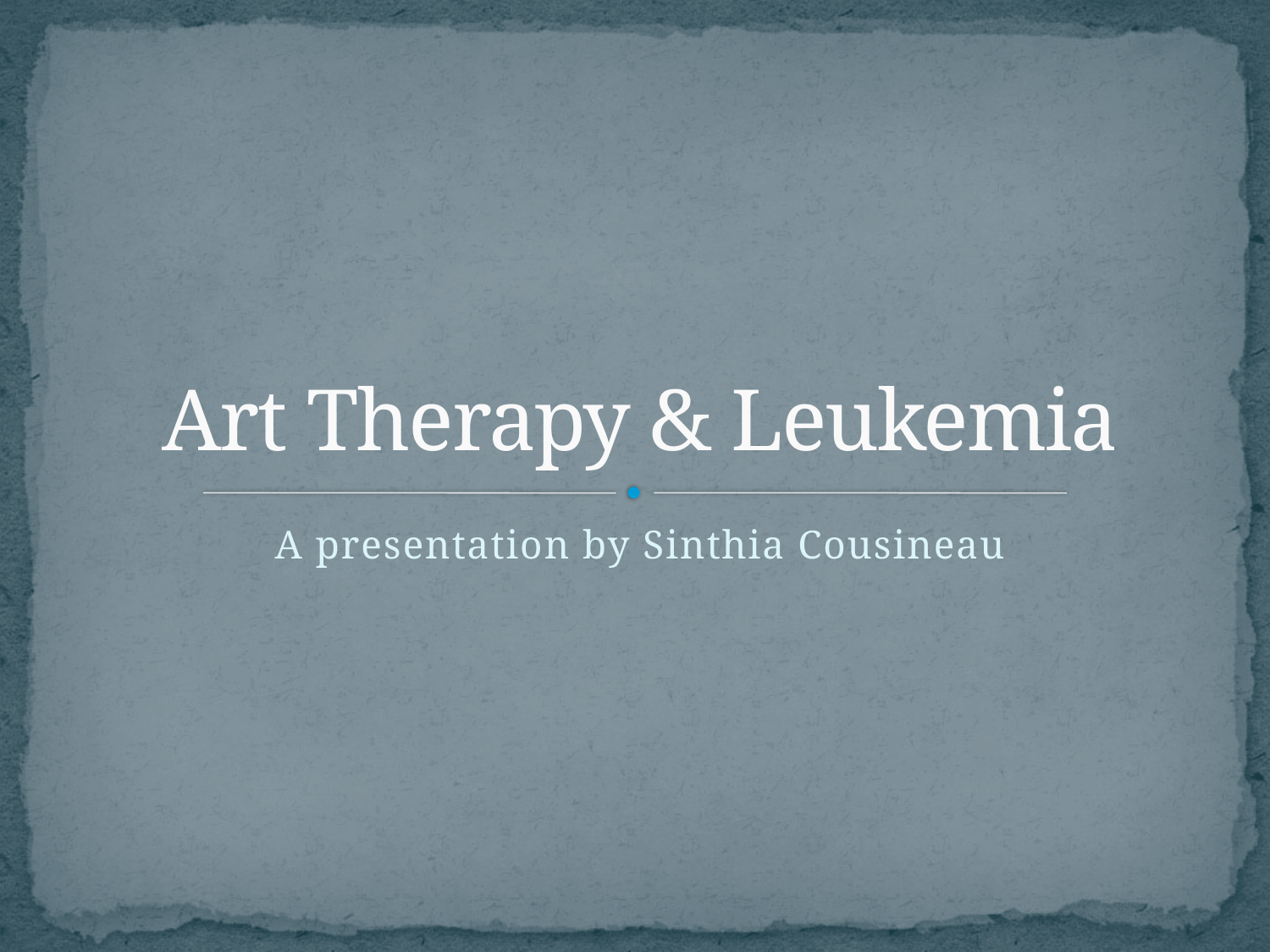

# Art Therapy & Leukemia
A presentation by Sinthia Cousineau